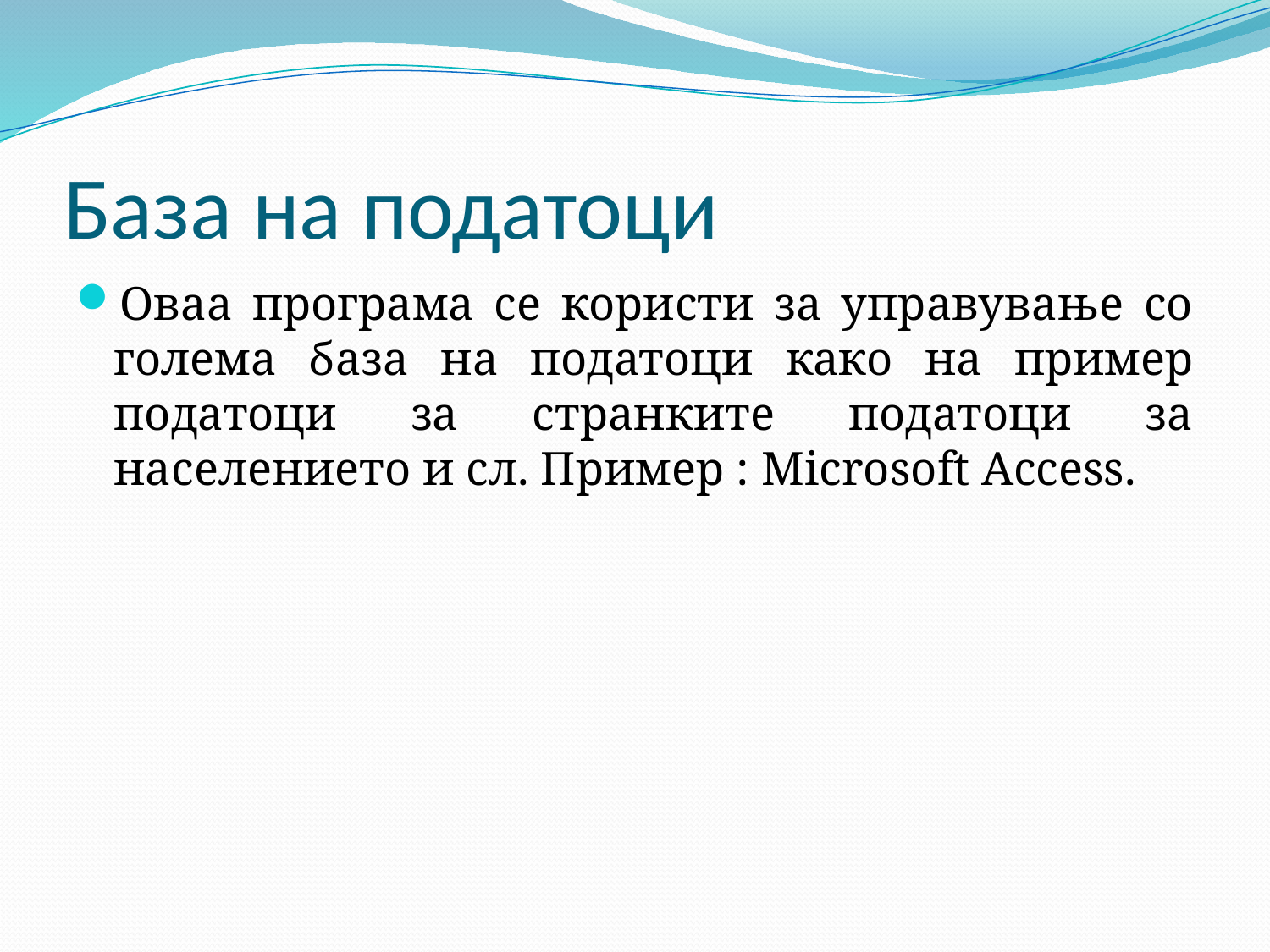

# База на податоци
Оваа програма се користи за управување со голема база на податоци како на пример податоци за странките податоци за населението и сл. Пример : Microsoft Access.